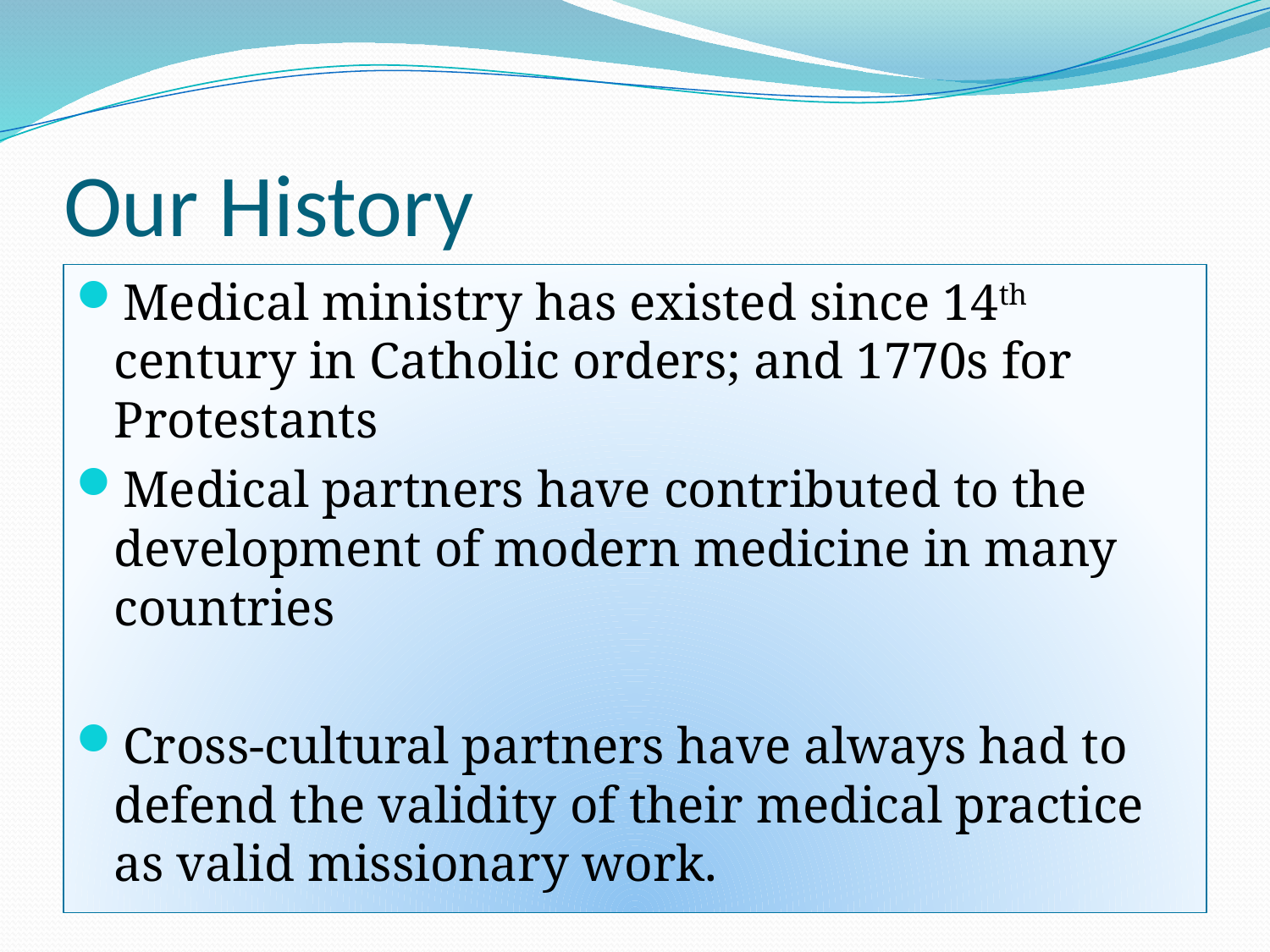

# Our History
Medical ministry has existed since 14th century in Catholic orders; and 1770s for Protestants
Medical partners have contributed to the development of modern medicine in many countries

Cross-cultural partners have always had to defend the validity of their medical practice as valid missionary work.